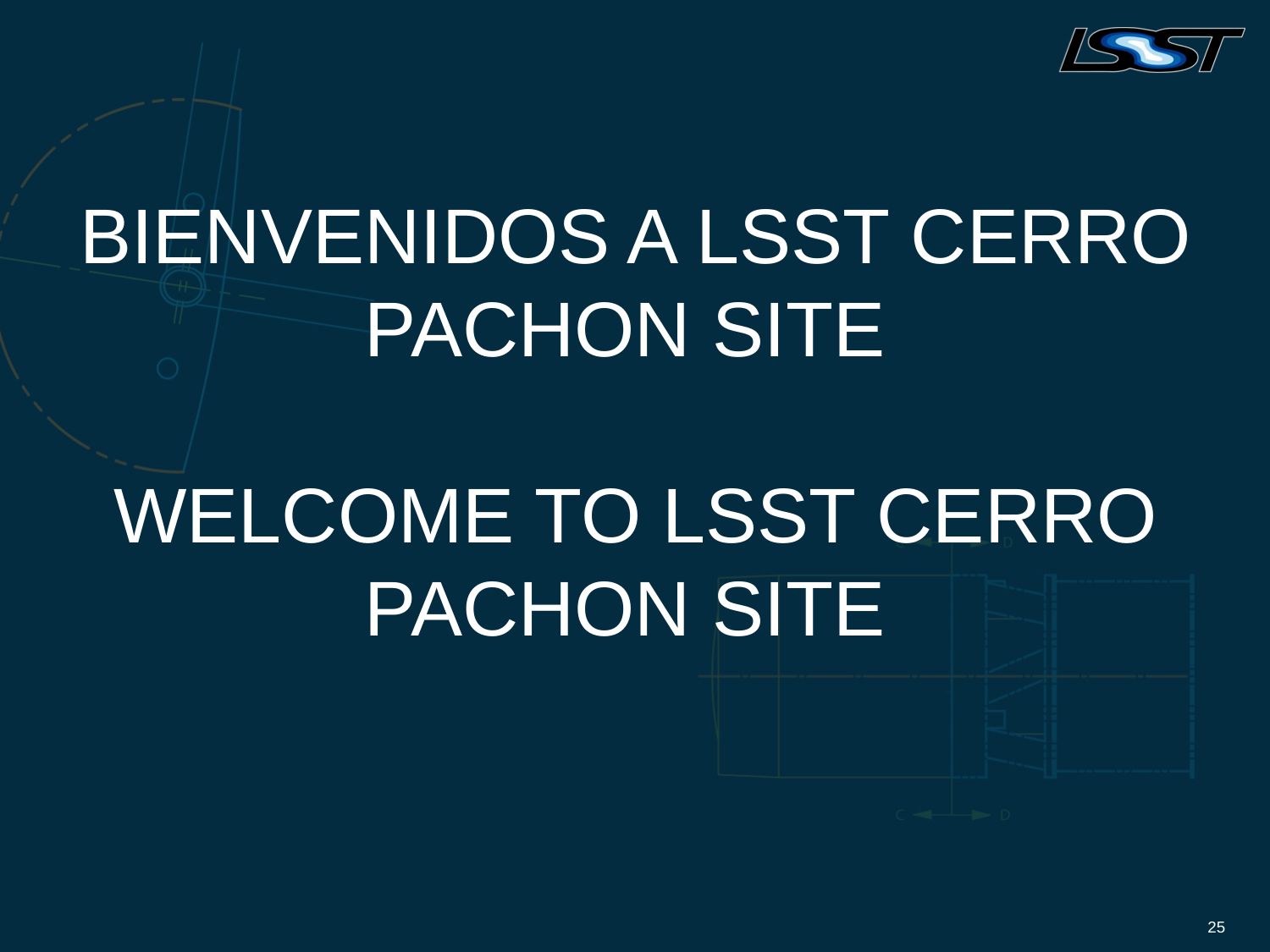

# BIENVENIDOS A LSST CERRO PACHON SITE WELCOME TO LSST CERRO PACHON SITE

25